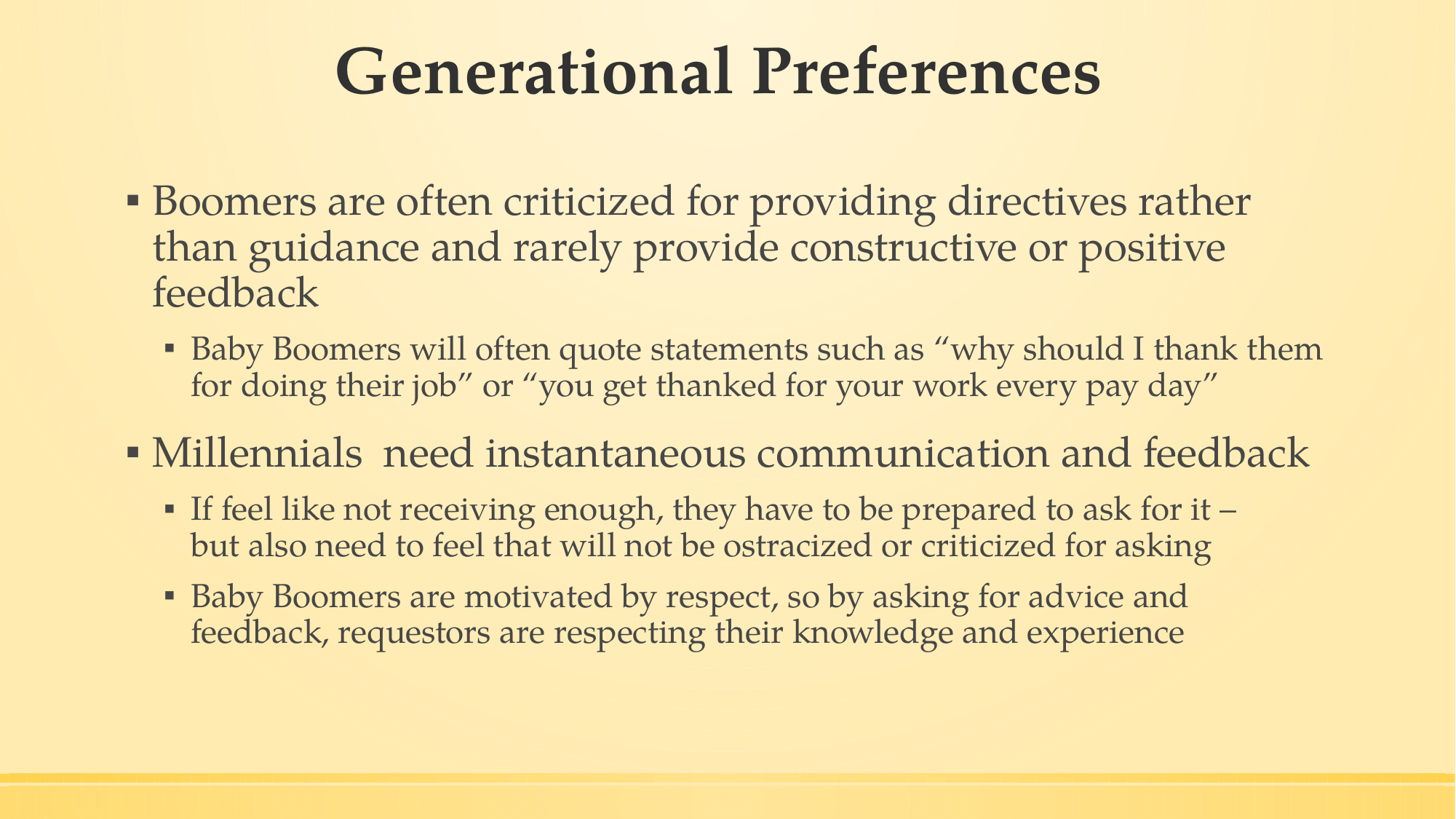

# Generational Preferences
Boomers are often criticized for providing directives rather than guidance and rarely provide constructive or positive feedback
Baby Boomers will often quote statements such as “why should I thank them for doing their job” or “you get thanked for your work every pay day”
Millennials  need instantaneous communication and feedback
If feel like not receiving enough, they have to be prepared to ask for it –
but also need to feel that will not be ostracized or criticized for asking
Baby Boomers are motivated by respect, so by asking for advice and feedback, requestors are respecting their knowledge and experience